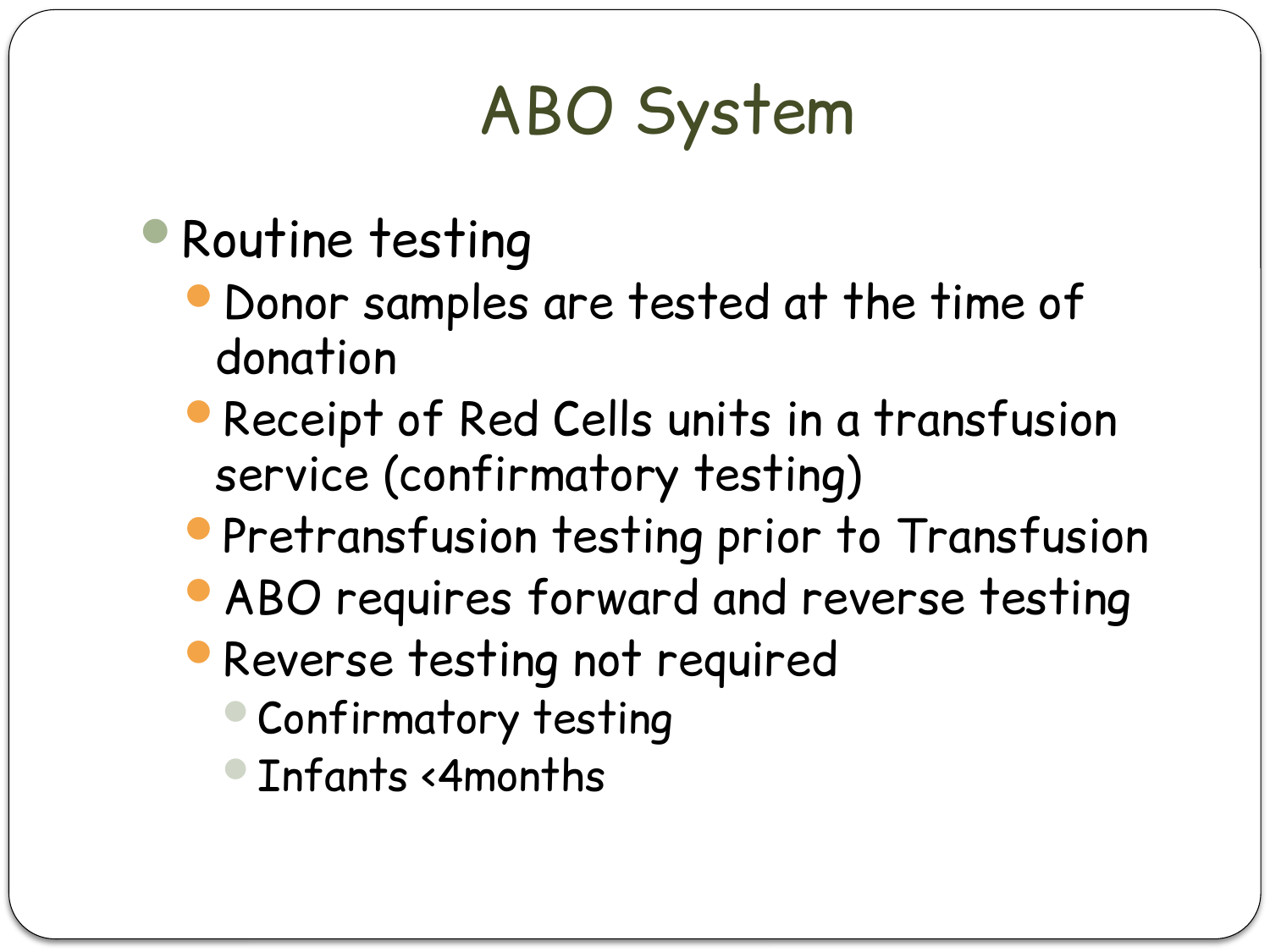

# ABO System
Routine testing
Donor samples are tested at the time of donation
Receipt of Red Cells units in a transfusion service (confirmatory testing)
Pretransfusion testing prior to Transfusion
ABO requires forward and reverse testing
Reverse testing not required
Confirmatory testing
Infants <4months